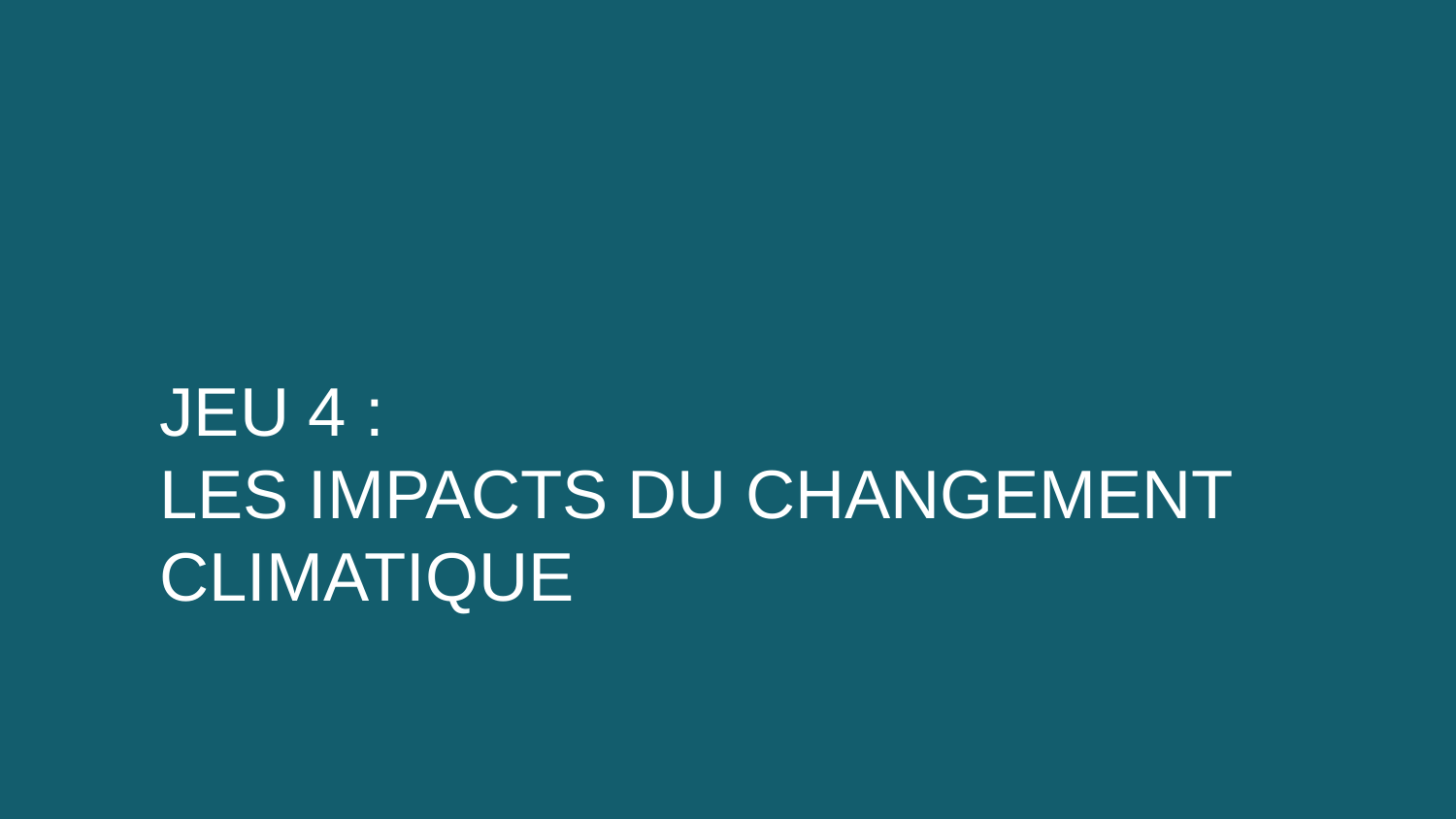

JEU 4 :
LES IMPACTS DU CHANGEMENT CLIMATIQUE
Dans le détail